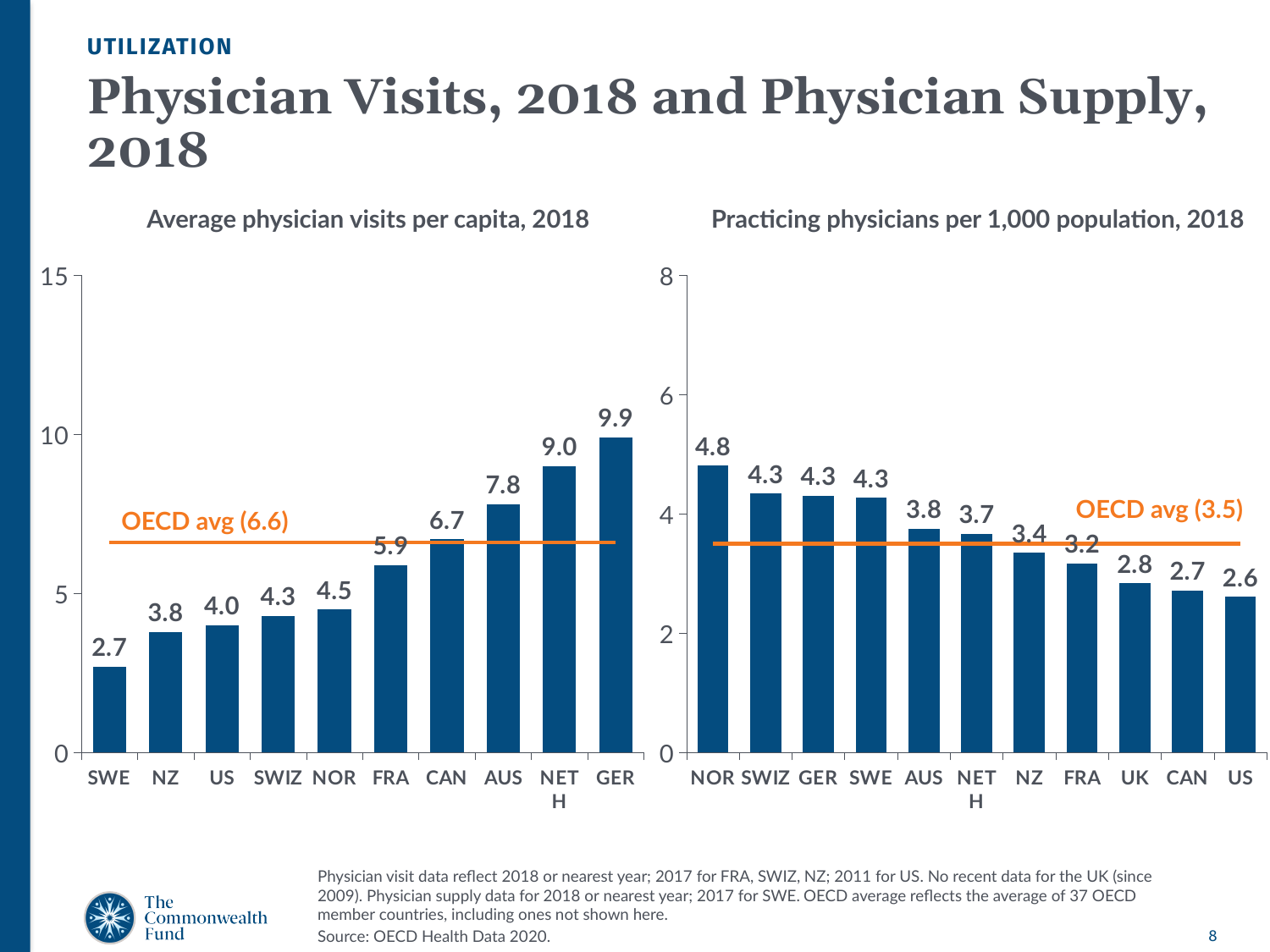

UTILIZATION
# Physician Visits, 2018 and Physician Supply, 2018
Average physician visits per capita, 2018
Practicing physicians per 1,000 population, 2018

### Chart

| Category |  |  |
|---|---|---|
| SWE | 2.7 | 6.6 |
| NZ | 3.8 | 6.6 |
| US | 4.0 | 6.6 |
| SWIZ | 4.3 | 6.6 |
| NOR | 4.5 | 6.6 |
| FRA | 5.9 | 6.6 |
| CAN | 6.7 | 6.6 |
| AUS | 7.8 | 6.6 |
| NETH | 9.0 | 6.6 |
| GER | 9.9 | 6.6 |

### Chart

| Category |  |  |
|---|---|---|
| NOR | 4.81 | 3.5 |
| SWIZ | 4.34 | 3.5 |
| GER | 4.31 | 3.5 |
| SWE | 4.27 | 3.5 |
| AUS | 3.75 | 3.5 |
| NETH | 3.67 | 3.5 |
| NZ | 3.35 | 3.5 |
| FRA | 3.17 | 3.5 |
| UK | 2.84 | 3.5 |
| CAN | 2.72 | 3.5 |
| US | 2.61 | 3.5 |
OECD avg (3.5)
OECD avg (6.6)
Physician visit data reflect 2018 or nearest year; 2017 for FRA, SWIZ, NZ; 2011 for US. No recent data for the UK (since 2009). Physician supply data for 2018 or nearest year; 2017 for SWE. OECD average reflects the average of 37 OECD member countries, including ones not shown here.
Source: OECD Health Data 2020.